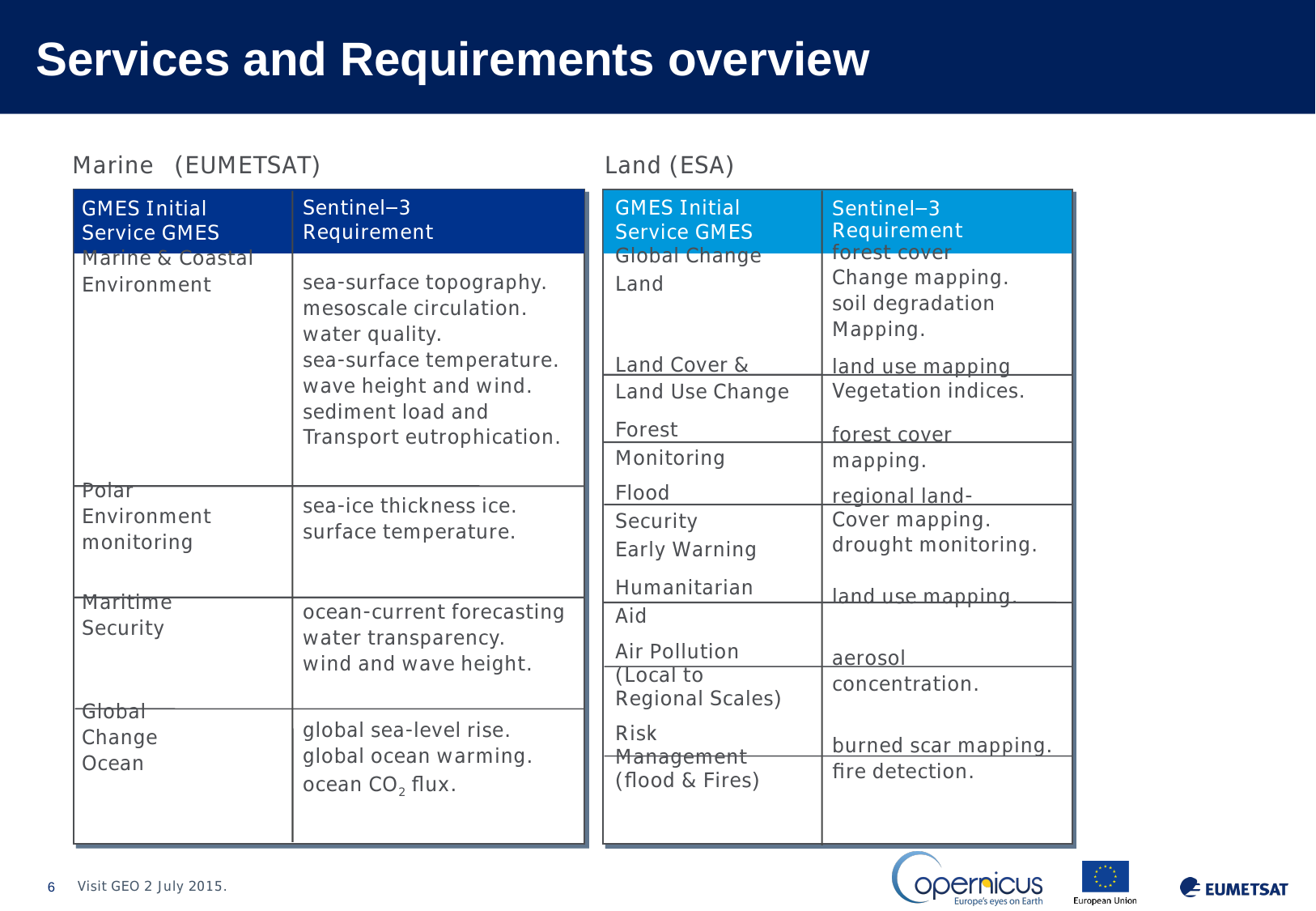

# Services and Requirements overview
Marine   (EUMETSAT)
Land (ESA)
GMES Initial
Service GMES
Global Change
Land

Land Cover &
Land Use Change

Forest
Monitoring

Flood
Security
Early Warning

Humanitarian
Aid

Air Pollution
(Local to
Regional Scales)

Risk
Management
(flood & Fires)

Sentinel–3
Requirement

sea-surface topography.
mesoscale circulation.
water quality.
sea-surface temperature.
wave height and wind.
sediment load and
Transport eutrophication.

sea-ice thickness ice.
surface temperature.

ocean-current forecasting
water transparency.
wind and wave height.

global sea-level rise.
global ocean warming.
ocean CO2 flux.

GMES Initial
Service GMES
Marine & Coastal
Environment

Polar
Environment
monitoring

Maritime
Security

Global
Change
Ocean
Sentinel–3
Requirement
forest cover
Change mapping.
soil degradation
Mapping.

land use mapping
Vegetation indices.

forest cover
mapping.

regional land-
Cover mapping.
drought monitoring.

land use mapping.

aerosol
concentration.

burned scar mapping.
fire detection.